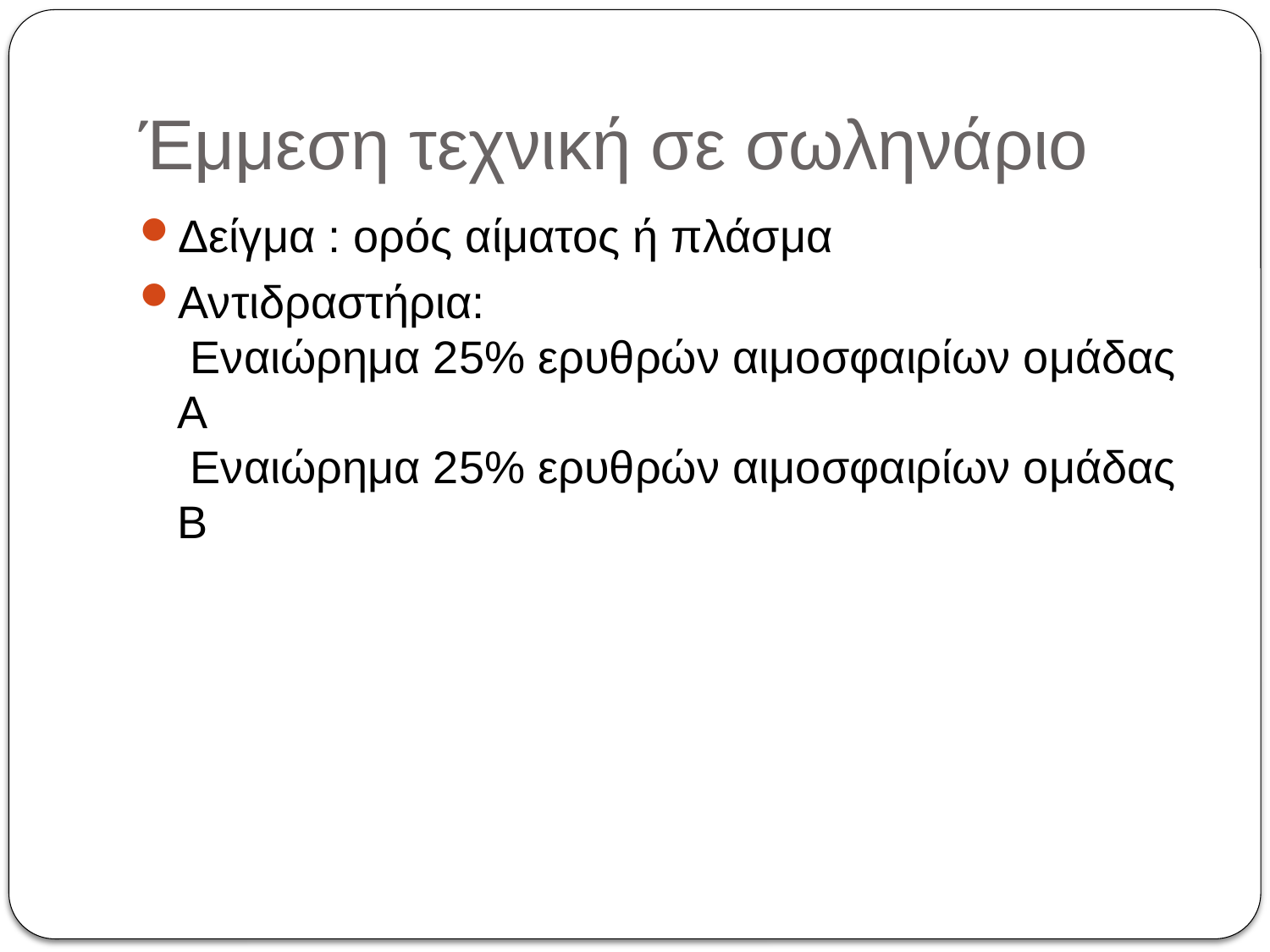

# Έμμεση τεχνική σε σωληνάριο
Δείγμα : ορός αίματος ή πλάσμα
Αντιδραστήρια:
 Εναιώρημα 25% ερυθρών αιμοσφαιρίων ομάδας Α
 Εναιώρημα 25% ερυθρών αιμοσφαιρίων ομάδας Β